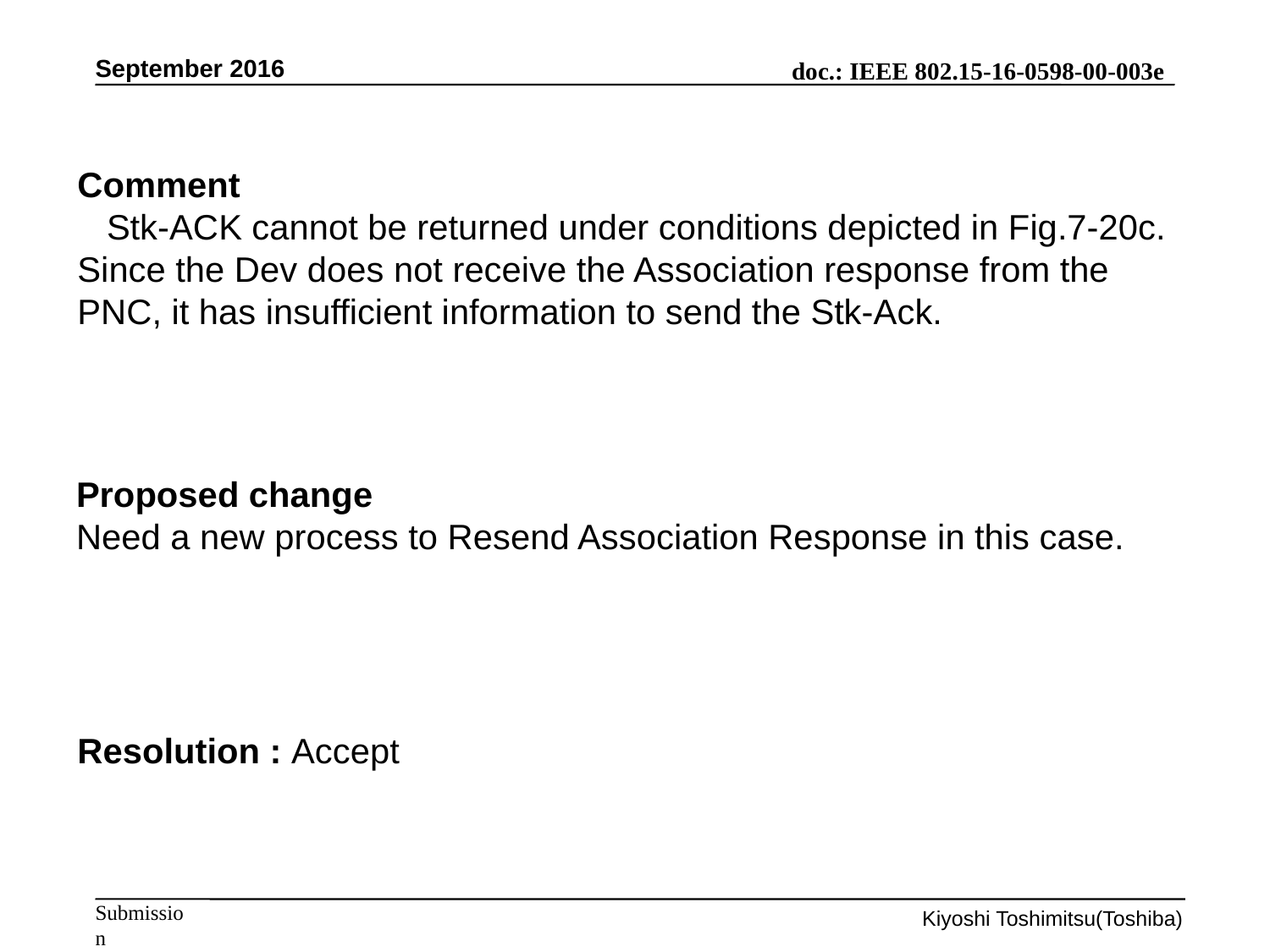

September 2016
Comment
   Stk-ACK cannot be returned under conditions depicted in Fig.7-20c. Since the Dev does not receive the Association response from the PNC, it has insufficient information to send the Stk-Ack.

Proposed change
Need a new process to Resend Association Response in this case.
Resolution : Accept
Kiyoshi Toshimitsu(Toshiba)